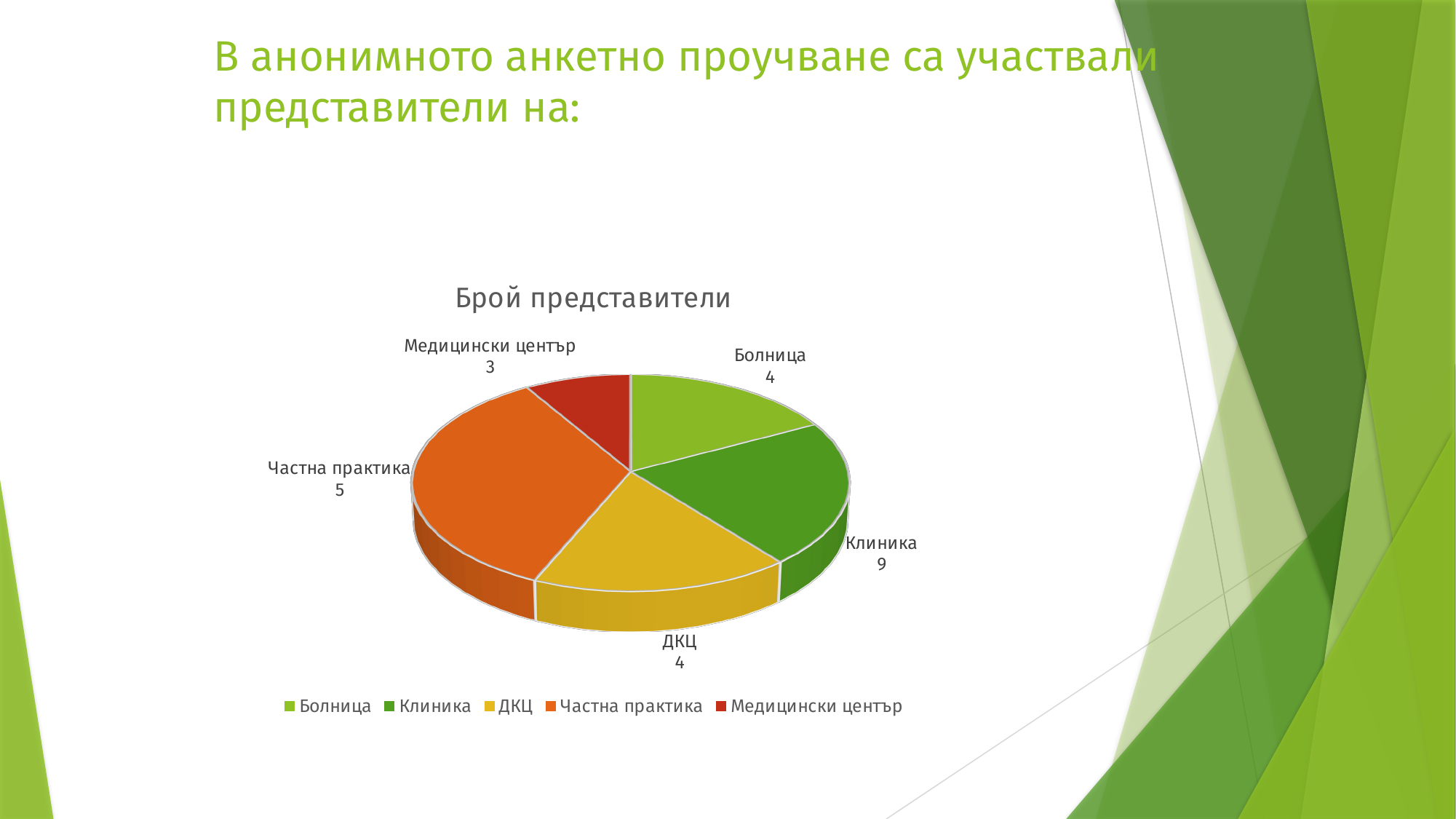

# В анонимното анкетно проучване са участвали представители на:

[unsupported chart]